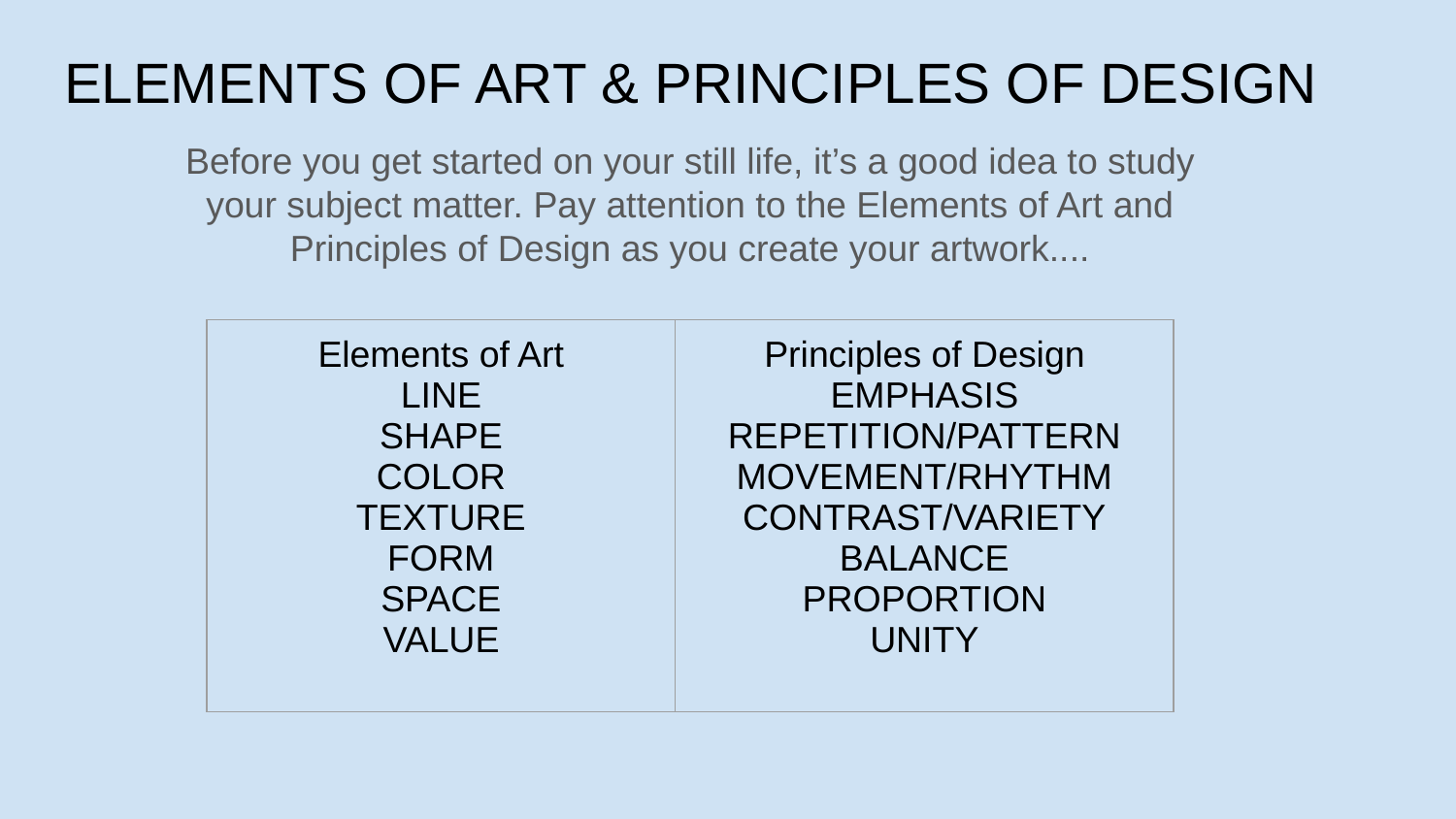

# ELEMENTS OF ART & PRINCIPLES OF DESIGN
Before you get started on your still life, it’s a good idea to study your subject matter. Pay attention to the Elements of Art and Principles of Design as you create your artwork....

| Elements of Art LINE SHAPE COLOR TEXTURE FORM SPACE VALUE | Principles of Design EMPHASIS REPETITION/PATTERN MOVEMENT/RHYTHM CONTRAST/VARIETY BALANCE PROPORTION UNITY |
| --- | --- |